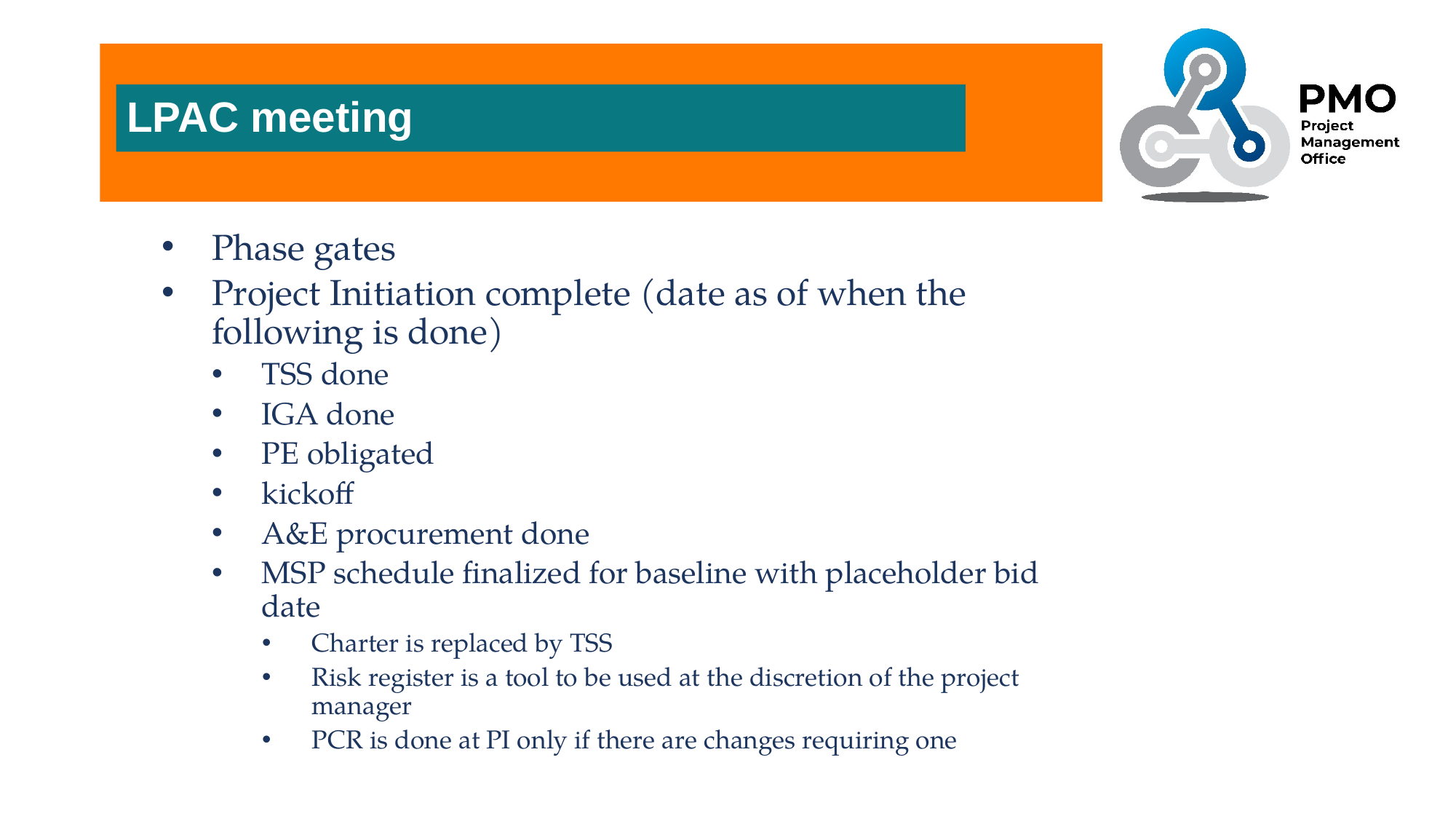

LPAC meeting
Phase gates
Project Initiation complete (date as of when the following is done)
TSS done
IGA done
PE obligated
kickoff
A&E procurement done
MSP schedule finalized for baseline with placeholder bid date
Charter is replaced by TSS
Risk register is a tool to be used at the discretion of the project manager
PCR is done at PI only if there are changes requiring one